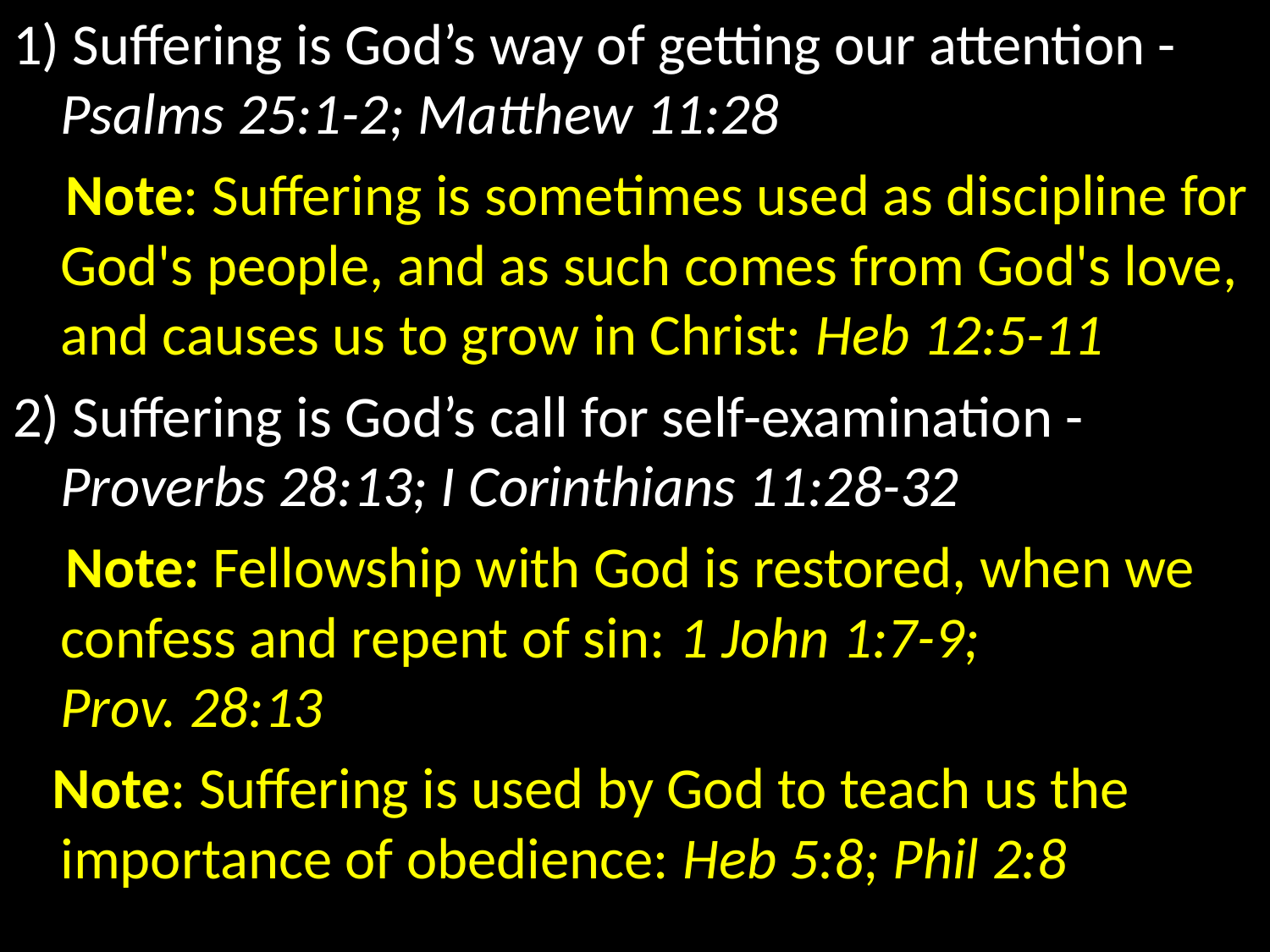

1) Suffering is God’s way of getting our attention - Psalms 25:1-2; Matthew 11:28
    Note: Suffering is sometimes used as discipline for God's people, and as such comes from God's love, and causes us to grow in Christ: Heb 12:5-11
2) Suffering is God’s call for self-examination - Proverbs 28:13; I Corinthians 11:28-32
    Note: Fellowship with God is restored, when we confess and repent of sin: 1 John 1:7-9;                     Prov. 28:13
   Note: Suffering is used by God to teach us the importance of obedience: Heb 5:8; Phil 2:8